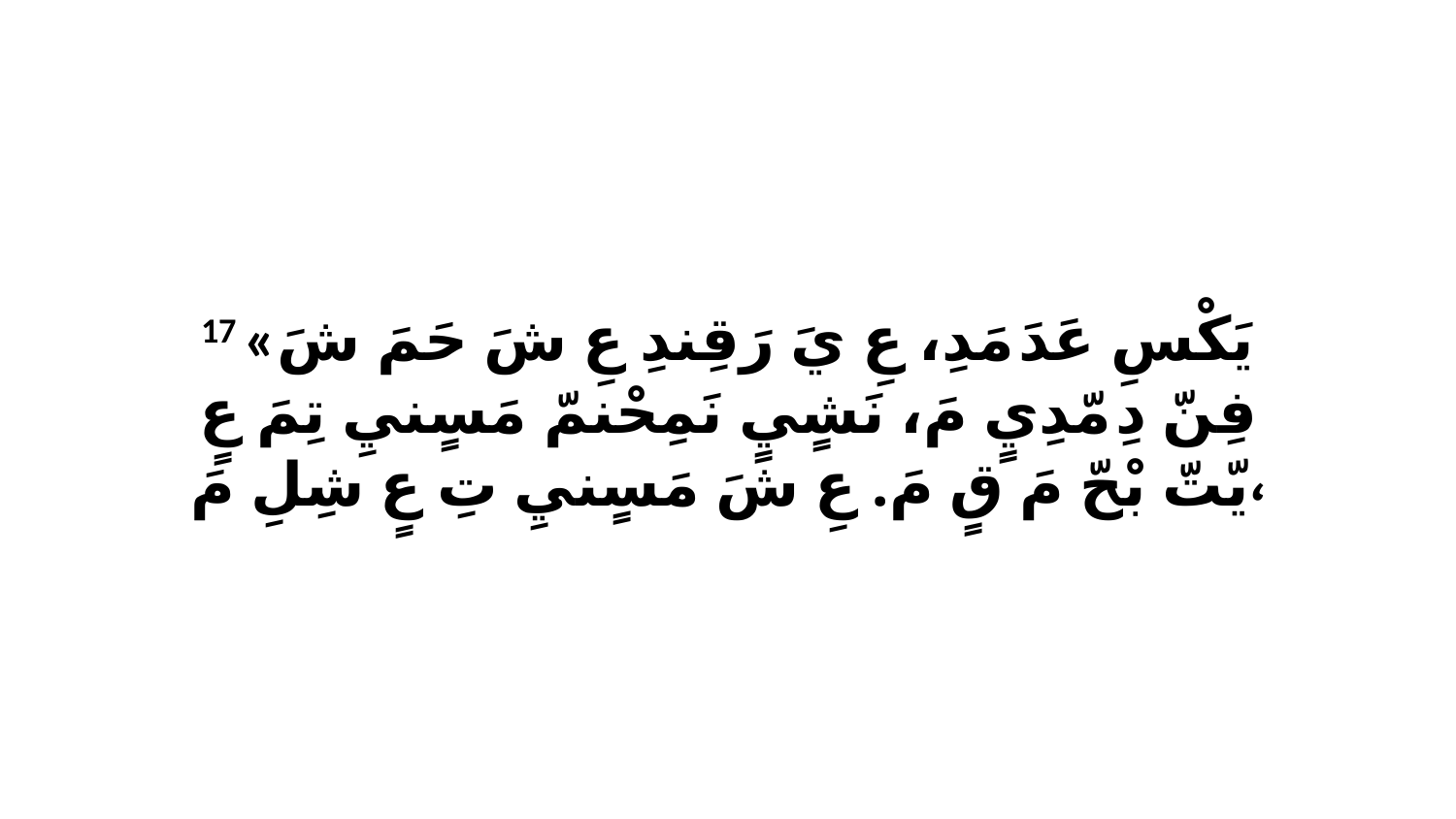

17 «يَكْسِ عَدَ مَدِ، عِ يَ رَقِندِ عِ شَ حَمَ شَ فِنّ دِ مّدِيٍ مَ، نَشٍيٍ نَمِحْنمّ مَسٍنيِ تِمَ عٍ يّتّ بْحّ مَ قٍ مَ. عِ شَ مَسٍنيِ تِ عٍ شِلِ مَ،